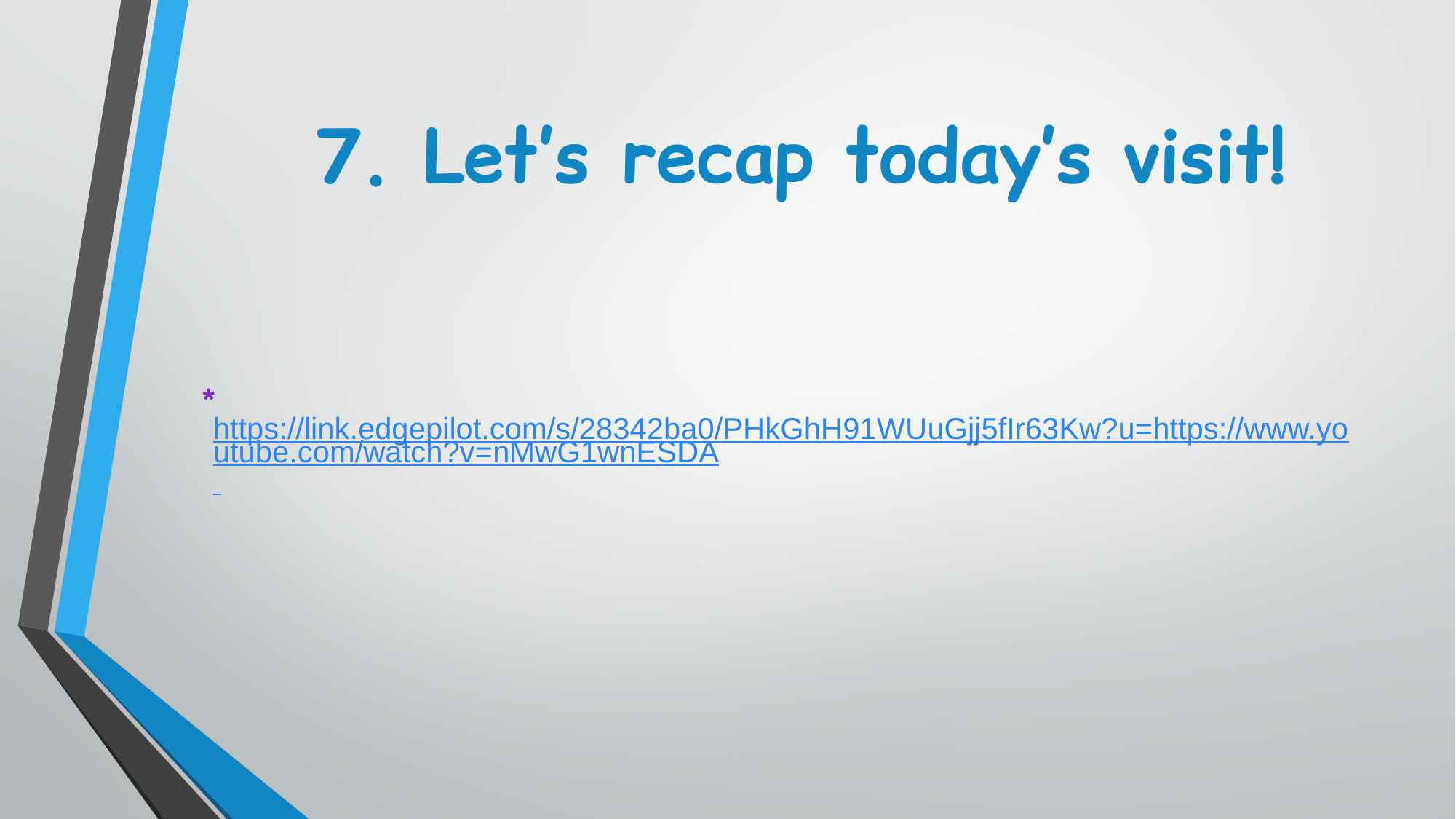

# 7. Let’s recap today’s visit!
*https://link.edgepilot.com/s/28342ba0/PHkGhH91WUuGjj5fIr63Kw?u=https://www.youtube.com/watch?v=nMwG1wnESDA